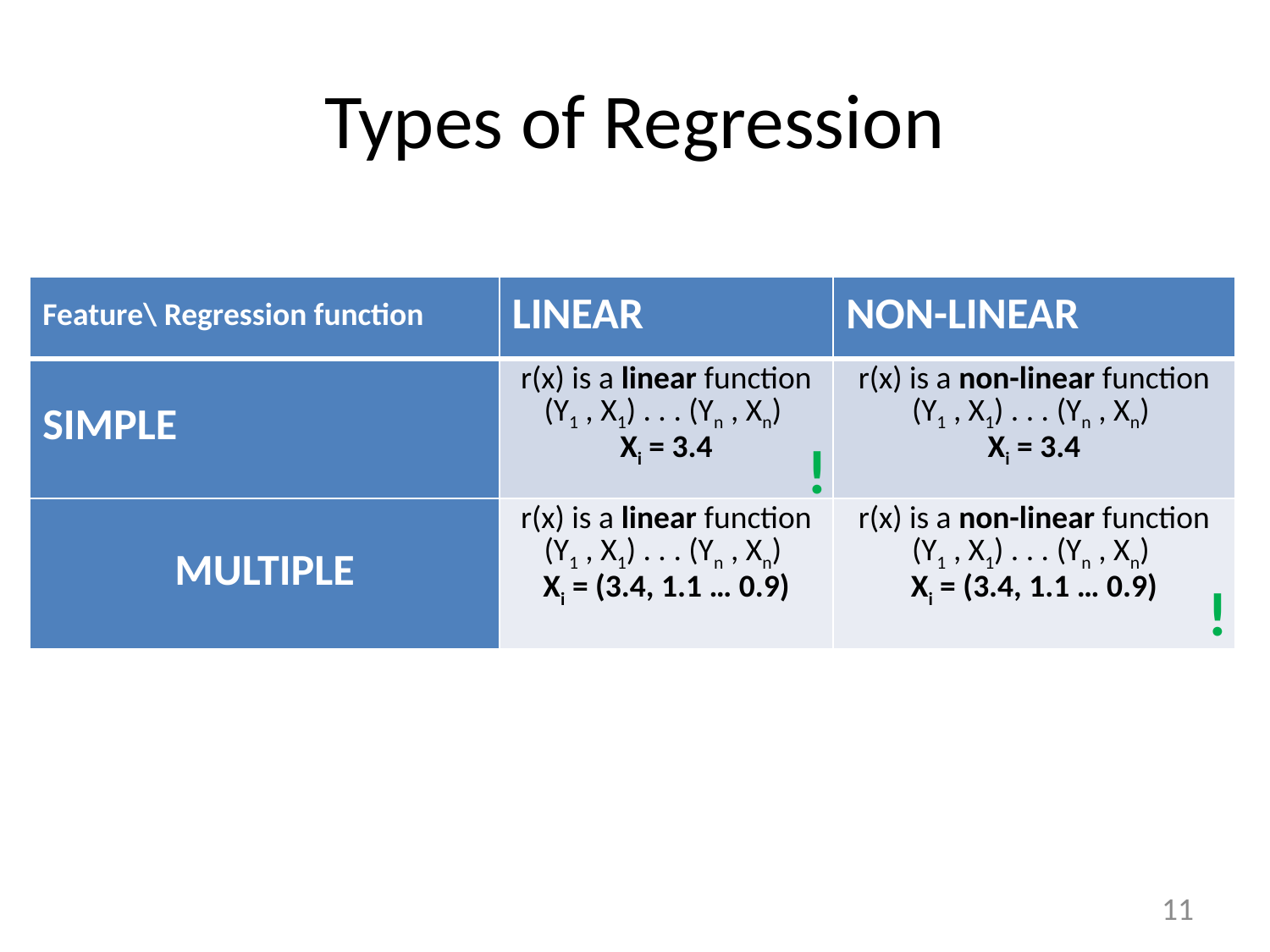

# Types of Regression
| Feature\ Regression function | LINEAR | NON-LINEAR |
| --- | --- | --- |
| SIMPLE | r(x) is a linear function (Y1 , X1) . . . (Yn , Xn) Xi = 3.4 | r(x) is a non-linear function (Y1 , X1) . . . (Yn , Xn) Xi = 3.4 |
| MULTIPLE | r(x) is a linear function (Y1 , X1) . . . (Yn , Xn) Xi = (3.4, 1.1 … 0.9) | r(x) is a non-linear function (Y1 , X1) . . . (Yn , Xn) Xi = (3.4, 1.1 … 0.9) |
!
!
11
Regression
Simple
Multiple
Linear
Non-Linear
Linear
Non-Linear